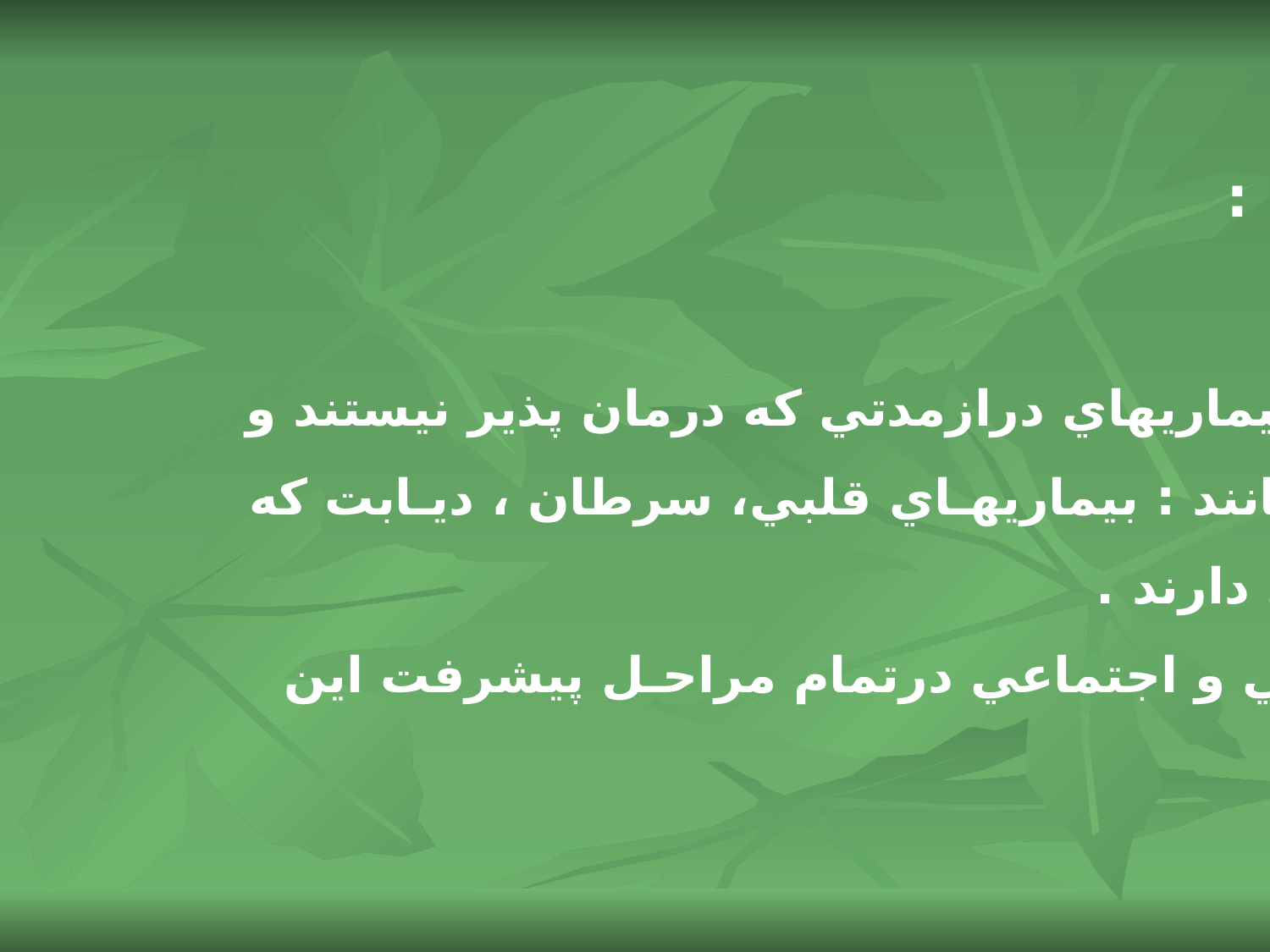

علل عمده ناتواني و مرگ :

1-  بيماريهاي مزمن ( يعني بيماريهاي درازمدتي كه درمان پذير نيستند و
     فقط كـنترل ميشوند ) مـانند : بيماريهـاي قلبي، سرطان ، ديـابت كه
     شرايط پيچيده چند عاملي دارند .
2- دخالت عـوامل روانشناختي و اجتماعي درتمام مراحـل پيشرفت اين
    اختلالات .